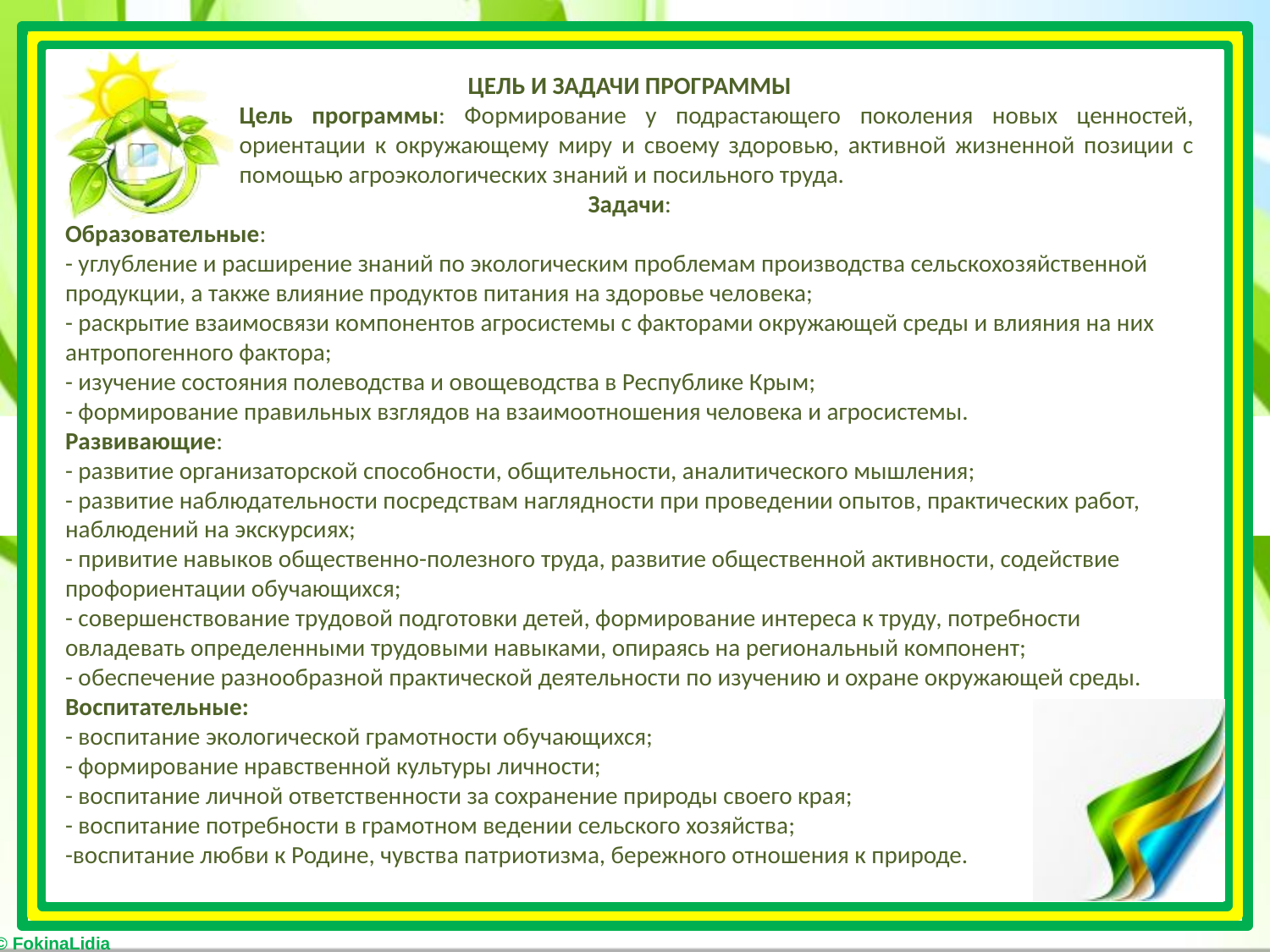

ЦЕЛЬ И ЗАДАЧИ ПРОГРАММЫ
Цель программы: Формирование у подрастающего поколения новых ценностей, ориентации к окружающему миру и своему здоровью, активной жизненной позиции с помощью агроэкологических знаний и посильного труда.
Задачи:
Образовательные:
- углубление и расширение знаний по экологическим проблемам производства сельскохозяйственной продукции, а также влияние продуктов питания на здоровье человека;
- раскрытие взаимосвязи компонентов агросистемы с факторами окружающей среды и влияния на них антропогенного фактора;
- изучение состояния полеводства и овощеводства в Республике Крым;
- формирование правильных взглядов на взаимоотношения человека и агросистемы.
Развивающие:
- развитие организаторской способности, общительности, аналитического мышления;
- развитие наблюдательности посредствам наглядности при проведении опытов, практических работ, наблюдений на экскурсиях;
- привитие навыков общественно-полезного труда, развитие общественной активности, содействие профориентации обучающихся;
- совершенствование трудовой подготовки детей, формирование интереса к труду, потребности овладевать определенными трудовыми навыками, опираясь на региональный компонент;
- обеспечение разнообразной практической деятельности по изучению и охране окружающей среды.
Воспитательные:
- воспитание экологической грамотности обучающихся;
- формирование нравственной культуры личности;
- воспитание личной ответственности за сохранение природы своего края;
- воспитание потребности в грамотном ведении сельского хозяйства;
-воспитание любви к Родине, чувства патриотизма, бережного отношения к природе.